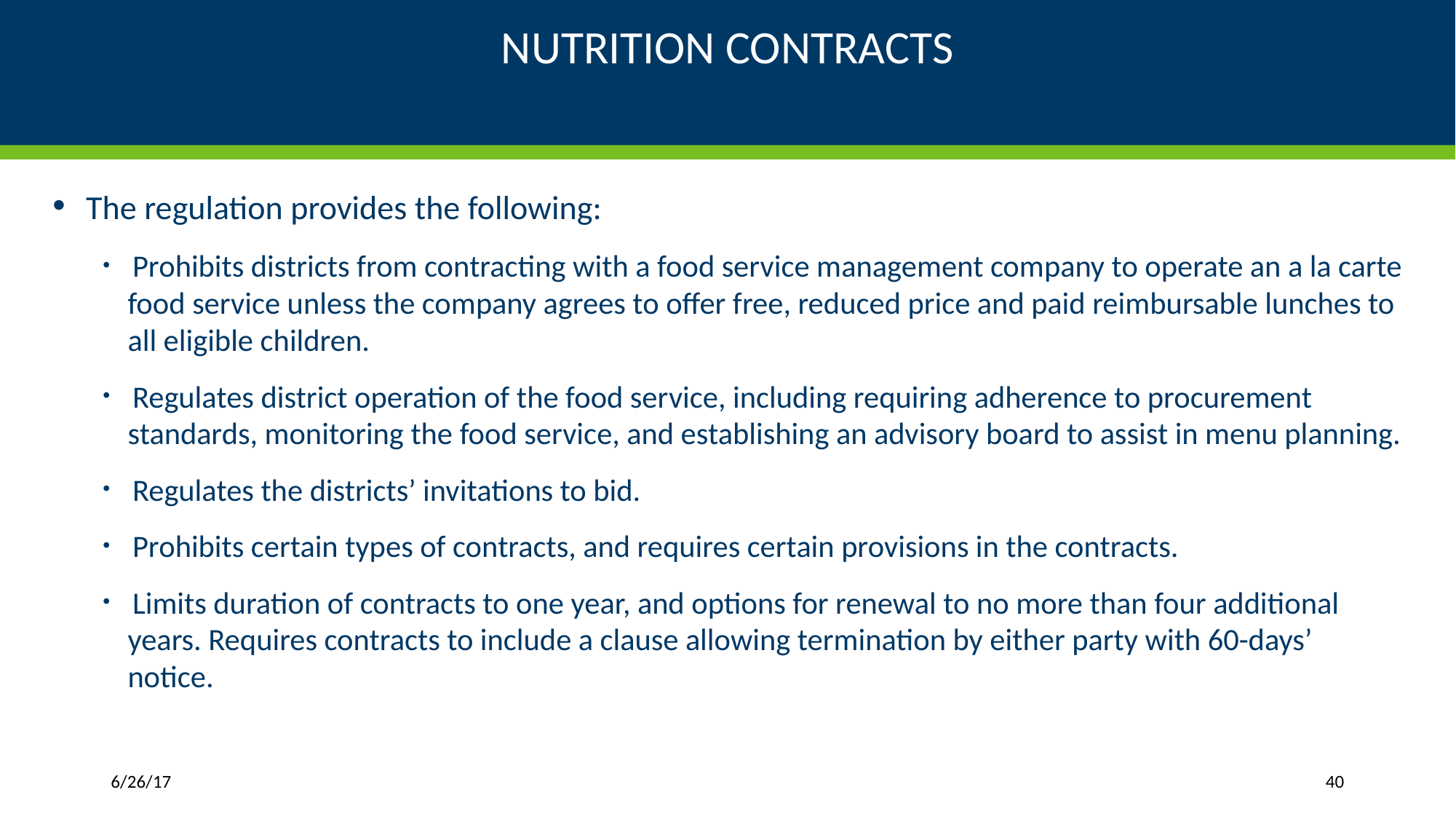

# NUTRITION CONTRACTS
 The regulation provides the following:
 Prohibits districts from contracting with a food service management company to operate an a la carte food service unless the company agrees to offer free, reduced price and paid reimbursable lunches to all eligible children.
 Regulates district operation of the food service, including requiring adherence to procurement standards, monitoring the food service, and establishing an advisory board to assist in menu planning.
 Regulates the districts’ invitations to bid.
 Prohibits certain types of contracts, and requires certain provisions in the contracts.
 Limits duration of contracts to one year, and options for renewal to no more than four additional years. Requires contracts to include a clause allowing termination by either party with 60-days’ notice.

6/26/17
40